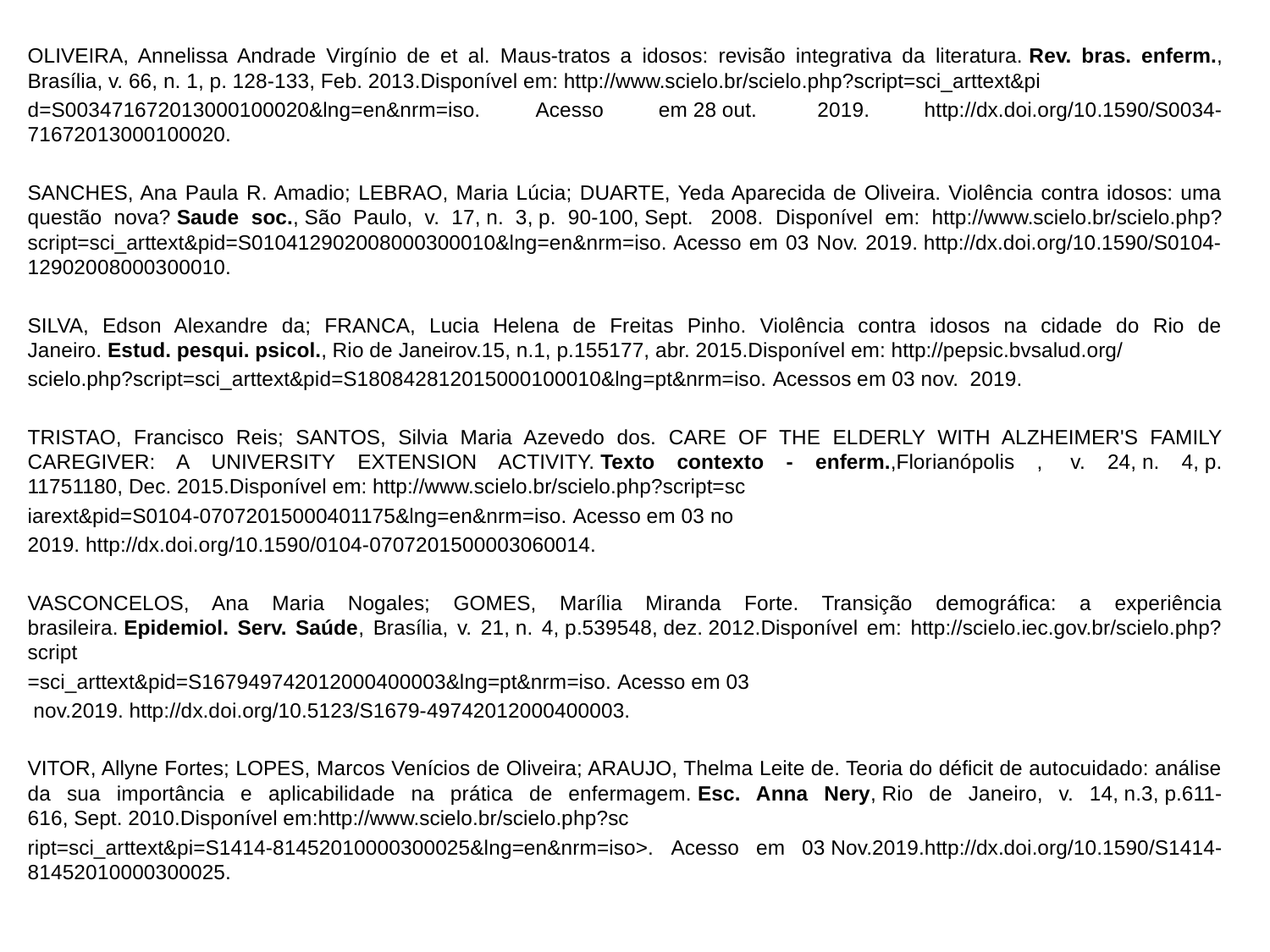

OLIVEIRA, Annelissa Andrade Virgínio de et al. Maus-tratos a idosos: revisão integrativa da literatura. Rev. bras. enferm., Brasília, v. 66, n. 1, p. 128-133, Feb. 2013.Disponível em: http://www.scielo.br/scielo.php?script=sci_arttext&pi
d=S003471672013000100020&lng=en&nrm=iso. Acesso em 28 out.  2019. http://dx.doi.org/10.1590/S0034-71672013000100020.

SANCHES, Ana Paula R. Amadio; LEBRAO, Maria Lúcia; DUARTE, Yeda Aparecida de Oliveira. Violência contra idosos: uma questão nova? Saude soc., São Paulo, v. 17, n. 3, p. 90-100, Sept.  2008. Disponível em: http://www.scielo.br/scielo.php?script=sci_arttext&pid=S010412902008000300010&lng=en&nrm=iso. Acesso em 03 Nov. 2019. http://dx.doi.org/10.1590/S0104-12902008000300010.

SILVA, Edson Alexandre da; FRANCA, Lucia Helena de Freitas Pinho. Violência contra idosos na cidade do Rio de Janeiro. Estud. pesqui. psicol., Rio de Janeirov.15, n.1, p.155177, abr. 2015.Disponível em: http://pepsic.bvsalud.org/
scielo.php?script=sci_arttext&pid=S180842812015000100010&lng=pt&nrm=iso. Acessos em 03 nov.  2019.

TRISTAO, Francisco Reis; SANTOS, Silvia Maria Azevedo dos. CARE OF THE ELDERLY WITH ALZHEIMER'S FAMILY CAREGIVER: A UNIVERSITY EXTENSION ACTIVITY. Texto contexto - enferm.,Florianópolis ,  v. 24, n. 4, p. 11751180, Dec. 2015.Disponível em: http://www.scielo.br/scielo.php?script=sc
iarext&pid=S0104-07072015000401175&lng=en&nrm=iso. Acesso em 03 no
2019. http://dx.doi.org/10.1590/0104-0707201500003060014.

VASCONCELOS, Ana Maria Nogales; GOMES, Marília Miranda Forte. Transição demográfica: a experiência brasileira. Epidemiol. Serv. Saúde, Brasília, v. 21, n. 4, p.539548, dez. 2012.Disponível em: http://scielo.iec.gov.br/scielo.php?script
=sci_arttext&pid=S167949742012000400003&lng=pt&nrm=iso. Acesso em 03
 nov.2019. http://dx.doi.org/10.5123/S1679-49742012000400003.

VITOR, Allyne Fortes; LOPES, Marcos Venícios de Oliveira; ARAUJO, Thelma Leite de. Teoria do déficit de autocuidado: análise da sua importância e aplicabilidade na prática de enfermagem. Esc. Anna Nery, Rio de Janeiro, v. 14, n.3, p.611-616, Sept. 2010.Disponível em:http://www.scielo.br/scielo.php?sc
ript=sci_arttext&pi=S1414-81452010000300025&lng=en&nrm=iso>. Acesso em 03 Nov.2019.http://dx.doi.org/10.1590/S1414-81452010000300025.